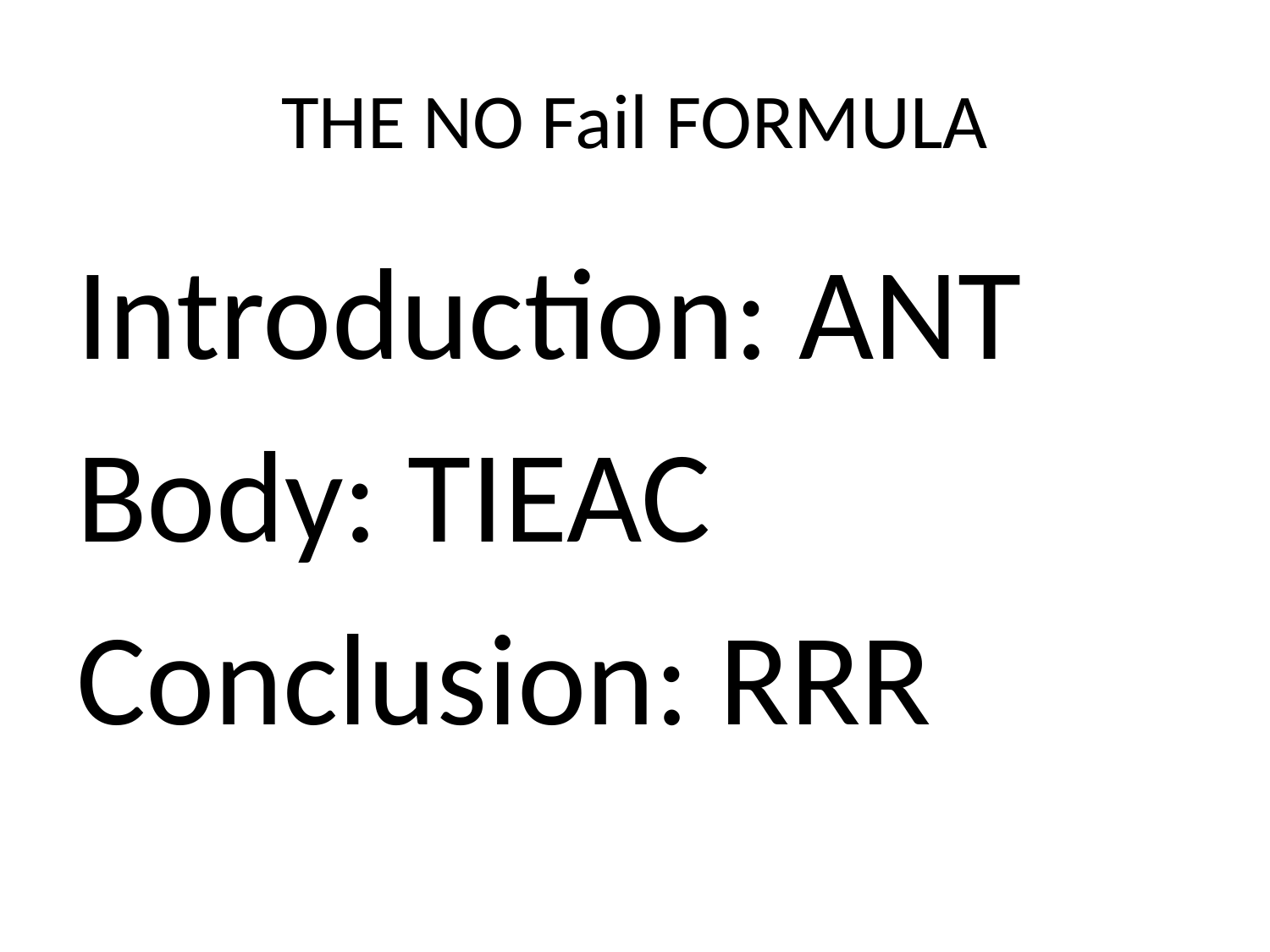

# THE NO Fail FORMULA
Introduction: ANT
Body: TIEAC
Conclusion: RRR